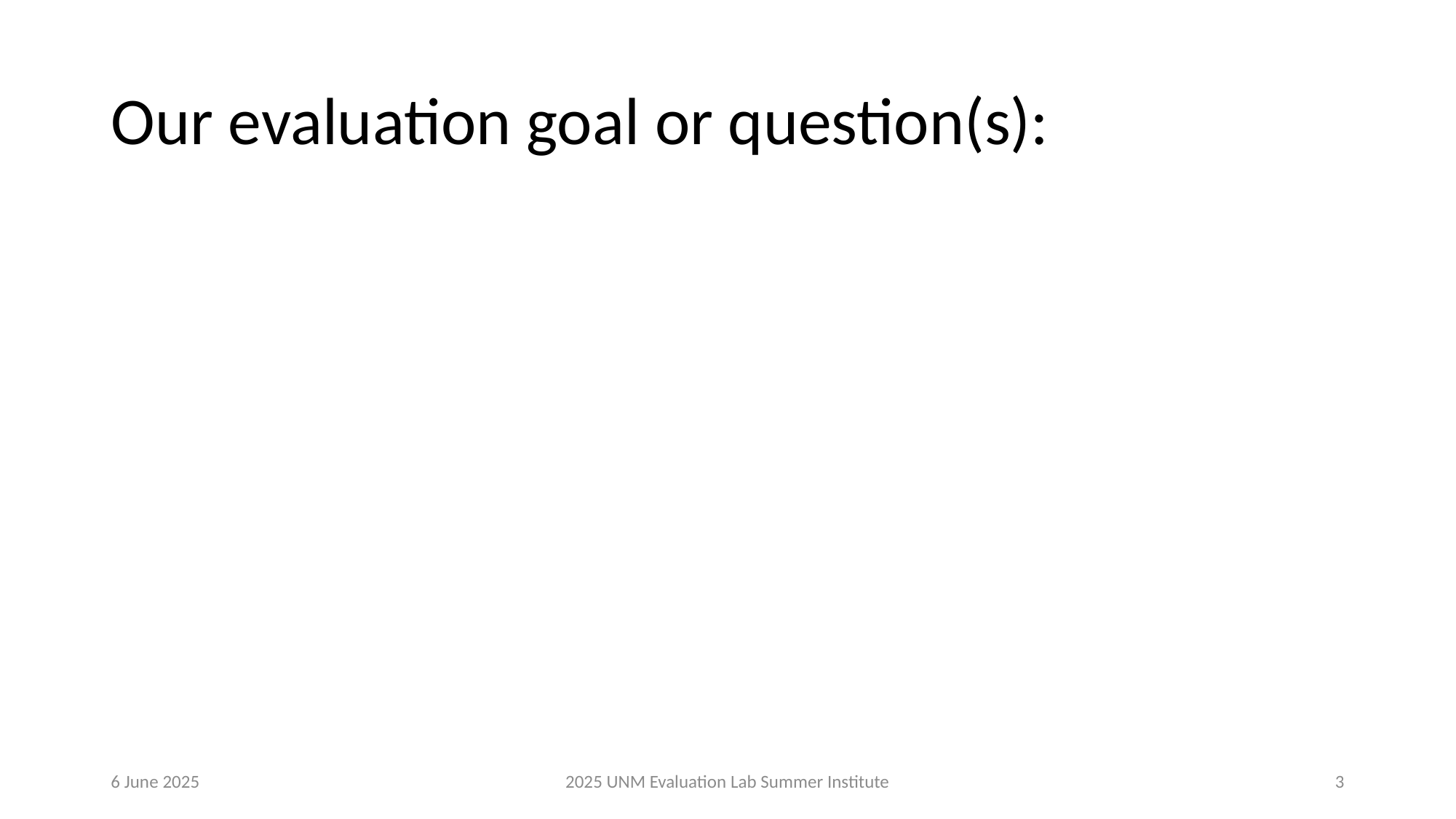

# Our evaluation goal or question(s):

6 June 2025
2025 UNM Evaluation Lab Summer Institute​
3